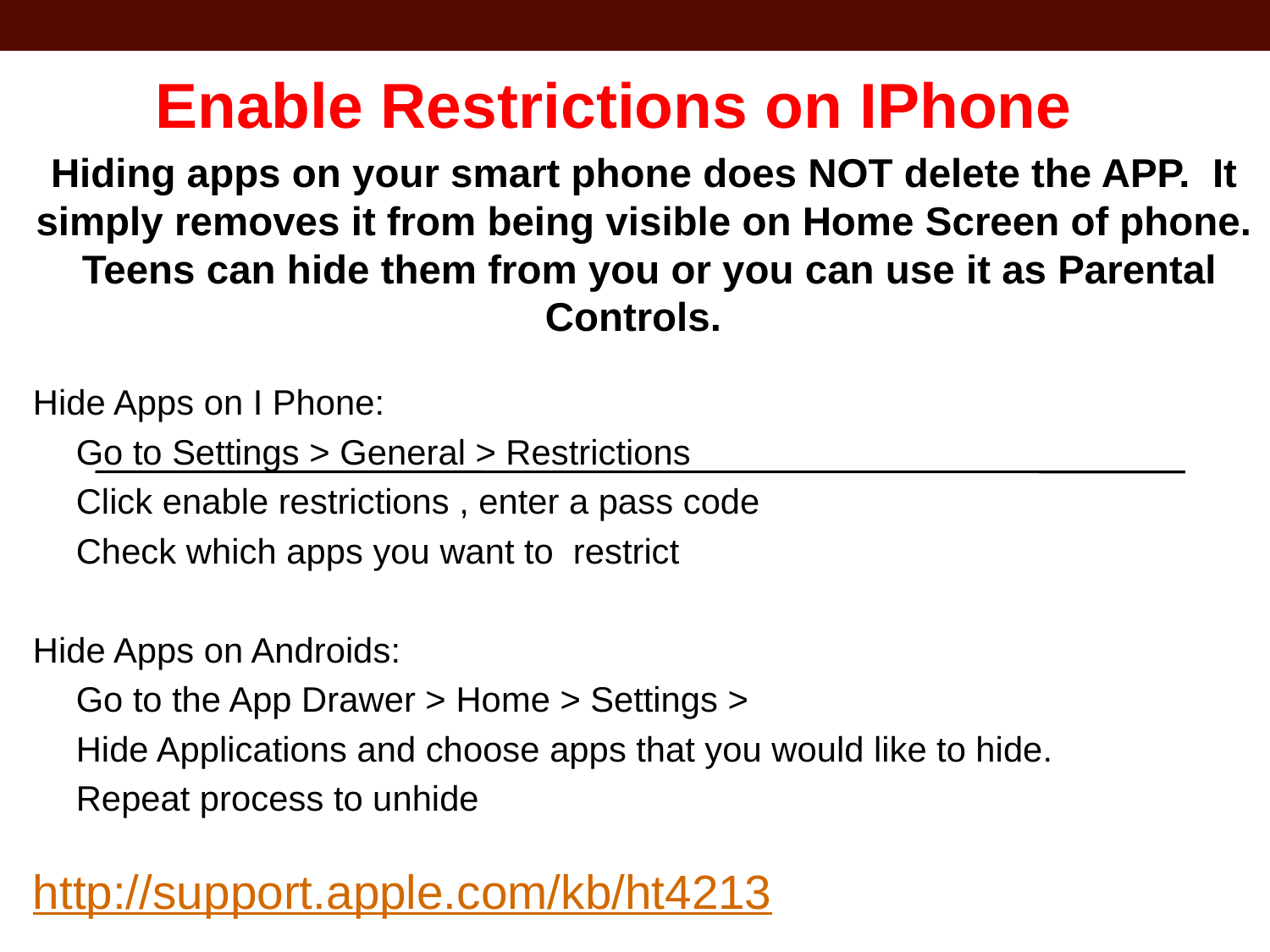

Enable Restrictions on IPhone

Hiding apps on your smart phone does NOT delete the APP.  It simply removes it from being visible on Home Screen of phone.  Teens can hide them from you or you can use it as Parental Controls.

Hide Apps on I Phone:
	Go to Settings > General > Restrictions
	Click enable restrictions , enter a pass code
	Check which apps you want to  restrict

Hide Apps on Androids:
	Go to the App Drawer > Home > Settings >
	Hide Applications and choose apps that you would like to hide.
	Repeat process to unhide

http://support.apple.com/kb/ht4213